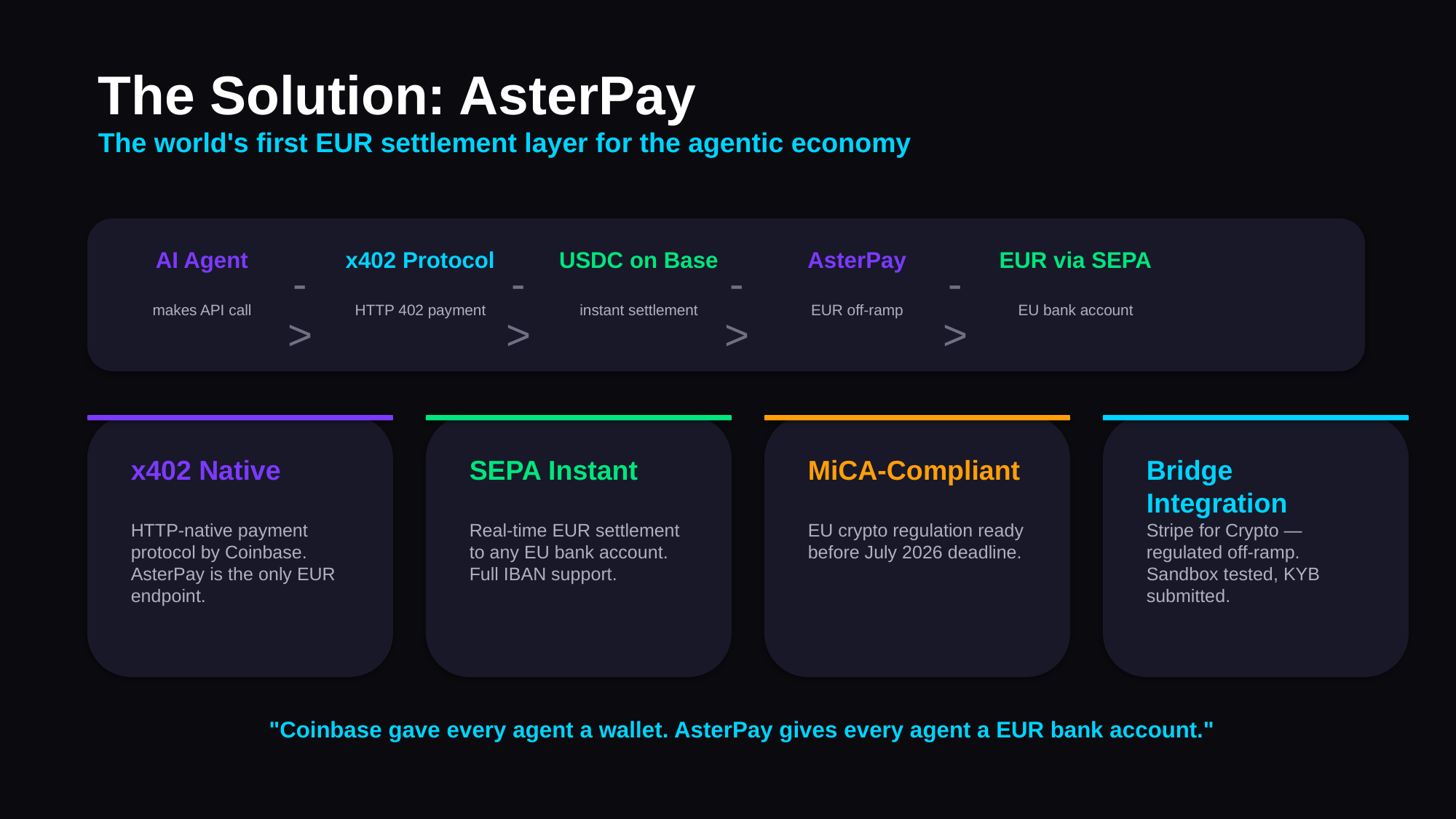

The Solution: AsterPay
The world's first EUR settlement layer for the agentic economy

AI Agent
x402 Protocol
USDC on Base
AsterPay
EUR via SEPA
->
->
->
->
makes API call
HTTP 402 payment
instant settlement
EUR off-ramp
EU bank account

x402 Native
SEPA Instant
MiCA-Compliant
Bridge Integration
HTTP-native payment protocol by Coinbase. AsterPay is the only EUR endpoint.
Real-time EUR settlement to any EU bank account. Full IBAN support.
EU crypto regulation ready before July 2026 deadline.
Stripe for Crypto — regulated off-ramp. Sandbox tested, KYB submitted.
"Coinbase gave every agent a wallet. AsterPay gives every agent a EUR bank account."